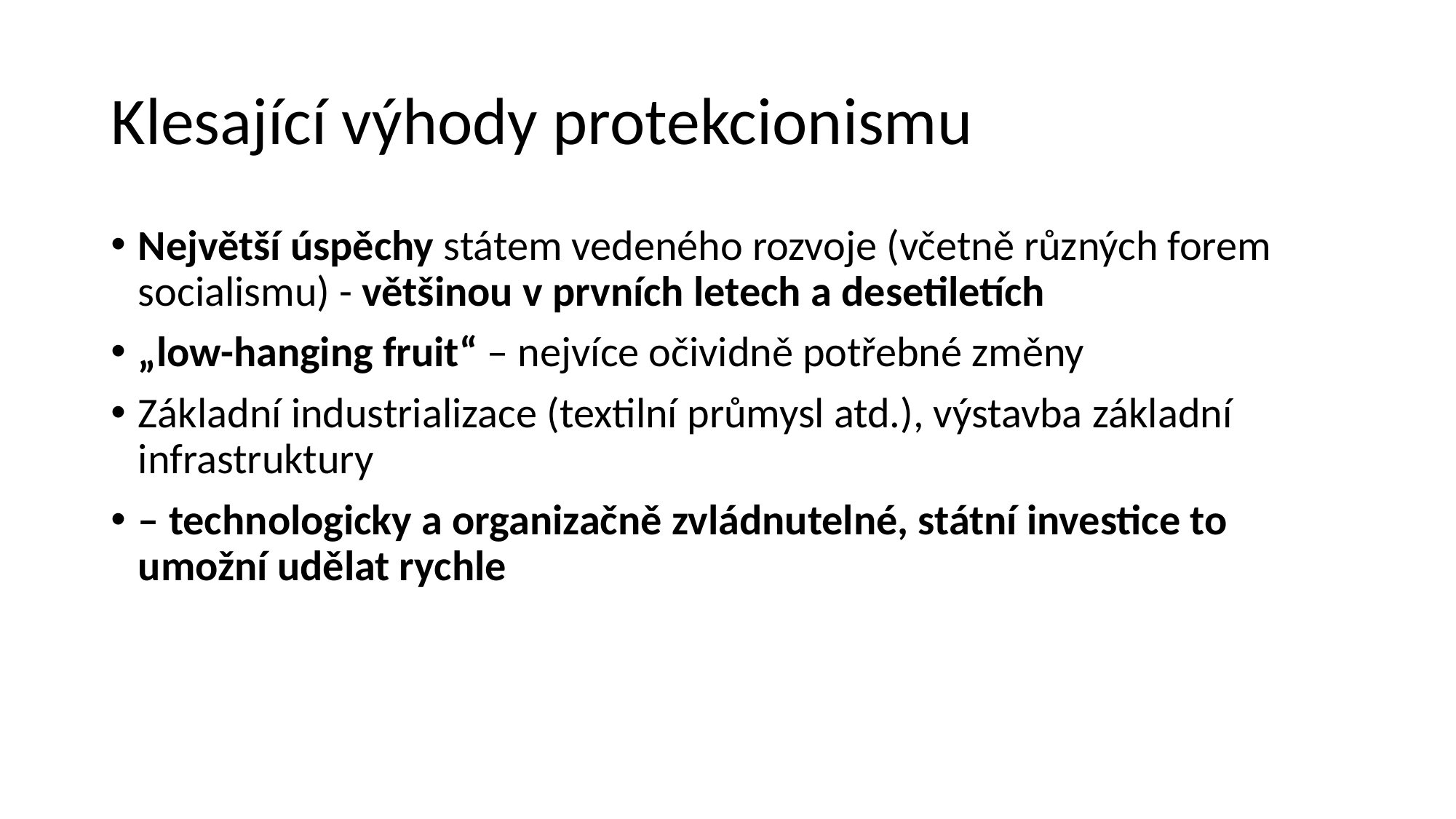

# Klesající výhody protekcionismu
Největší úspěchy státem vedeného rozvoje (včetně různých forem socialismu) - většinou v prvních letech a desetiletích
„low-hanging fruit“ – nejvíce očividně potřebné změny
Základní industrializace (textilní průmysl atd.), výstavba základní infrastruktury
– technologicky a organizačně zvládnutelné, státní investice to umožní udělat rychle